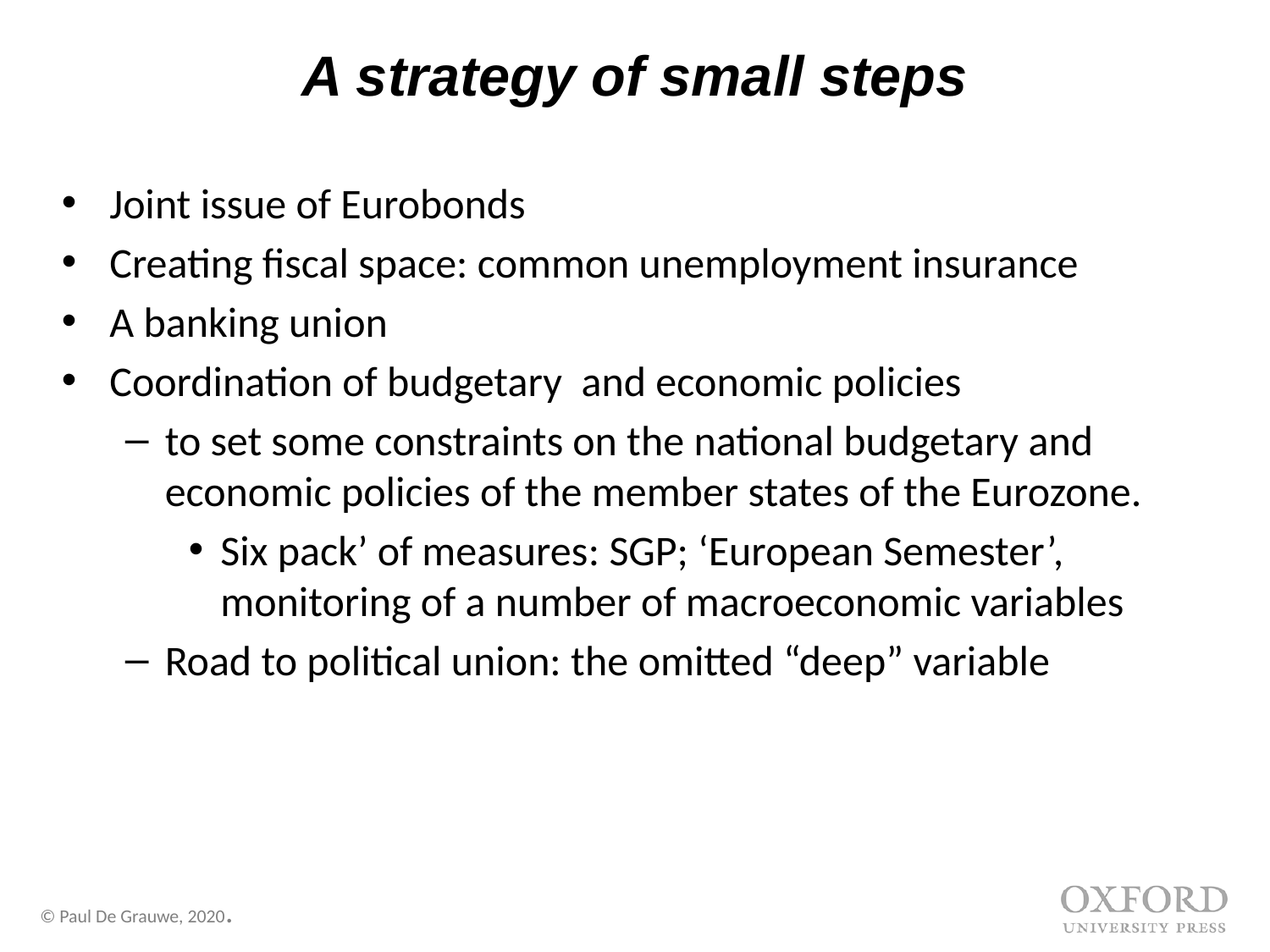

# A strategy of small steps
Joint issue of Eurobonds
Creating fiscal space: common unemployment insurance
A banking union
Coordination of budgetary  and economic policies
to set some constraints on the national budgetary and economic policies of the member states of the Eurozone.
Six pack’ of measures: SGP; ‘European Semester’, monitoring of a number of macroeconomic variables
Road to political union: the omitted “deep” variable